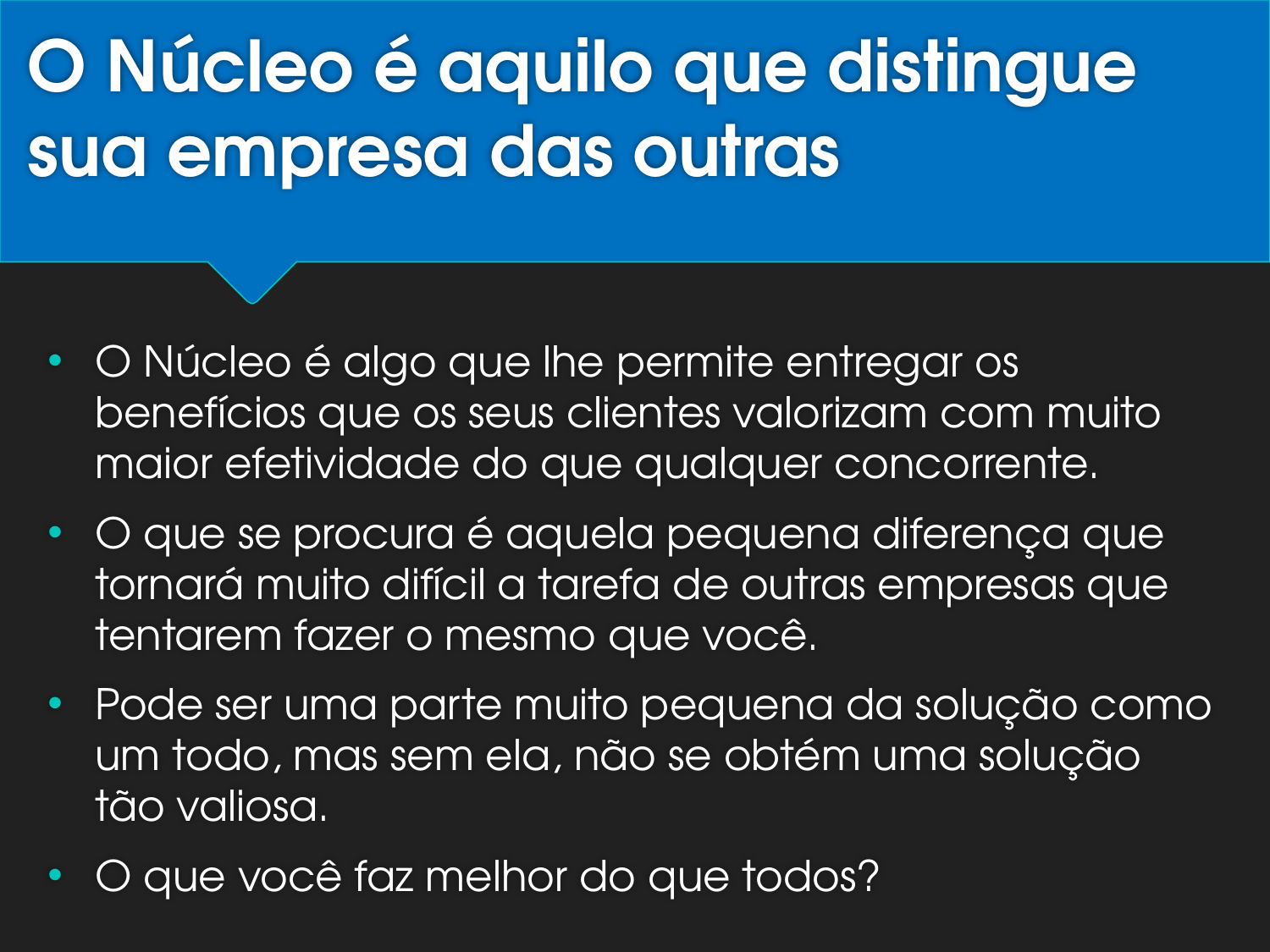

# O Núcleo é aquilo que distingue sua empresa das outras
O Núcleo é algo que lhe permite entregar os benefícios que os seus clientes valorizam com muito maior efetividade do que qualquer concorrente.
O que se procura é aquela pequena diferença que tornará muito difícil a tarefa de outras empresas que tentarem fazer o mesmo que você.
Pode ser uma parte muito pequena da solução como um todo, mas sem ela, não se obtém uma solução tão valiosa.
O que você faz melhor do que todos?